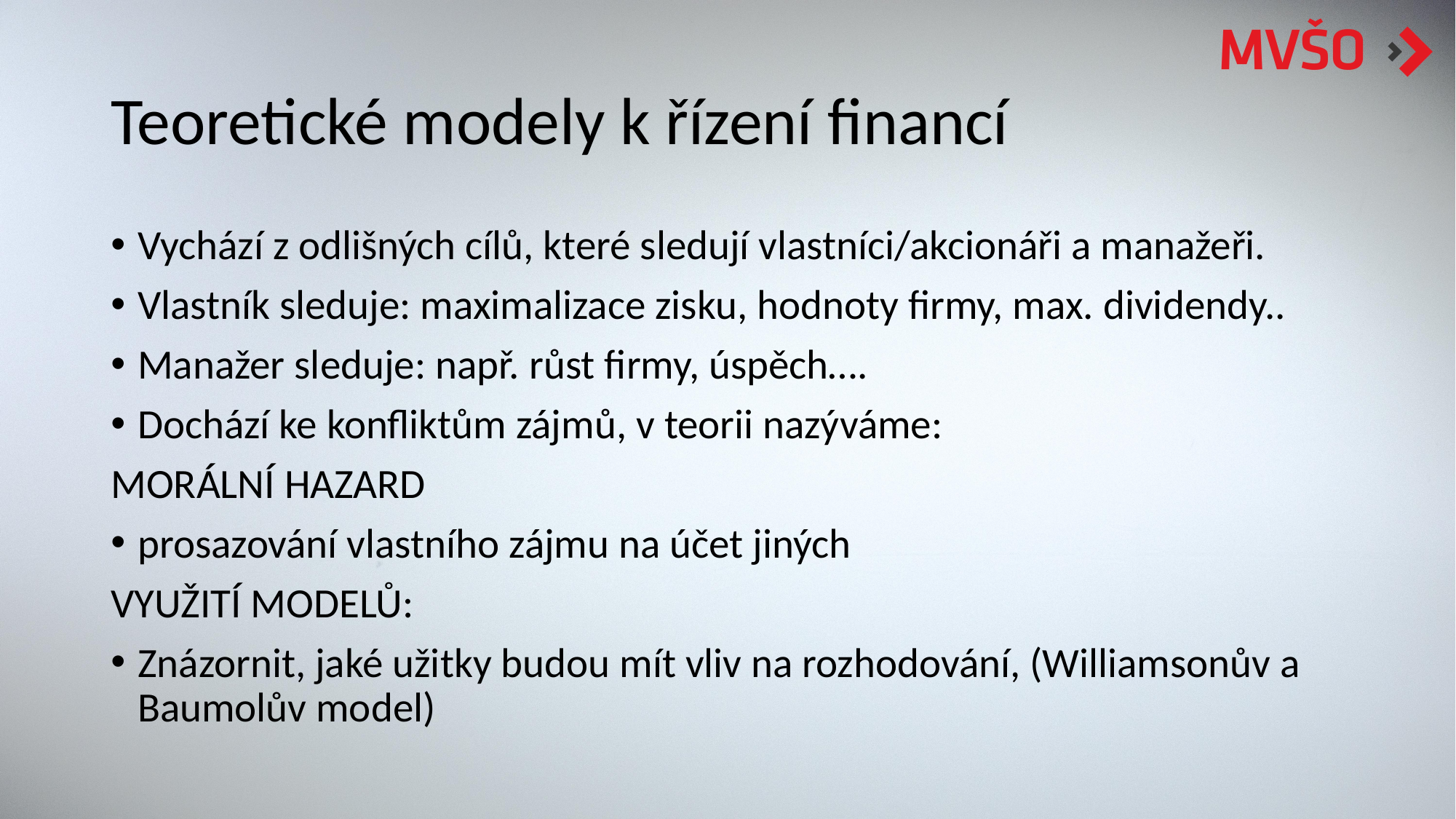

# Teoretické modely k řízení financí
Vychází z odlišných cílů, které sledují vlastníci/akcionáři a manažeři.
Vlastník sleduje: maximalizace zisku, hodnoty firmy, max. dividendy..
Manažer sleduje: např. růst firmy, úspěch….
Dochází ke konfliktům zájmů, v teorii nazýváme:
MORÁLNÍ HAZARD
prosazování vlastního zájmu na účet jiných
VYUŽITÍ MODELŮ:
Znázornit, jaké užitky budou mít vliv na rozhodování, (Williamsonův a Baumolův model)